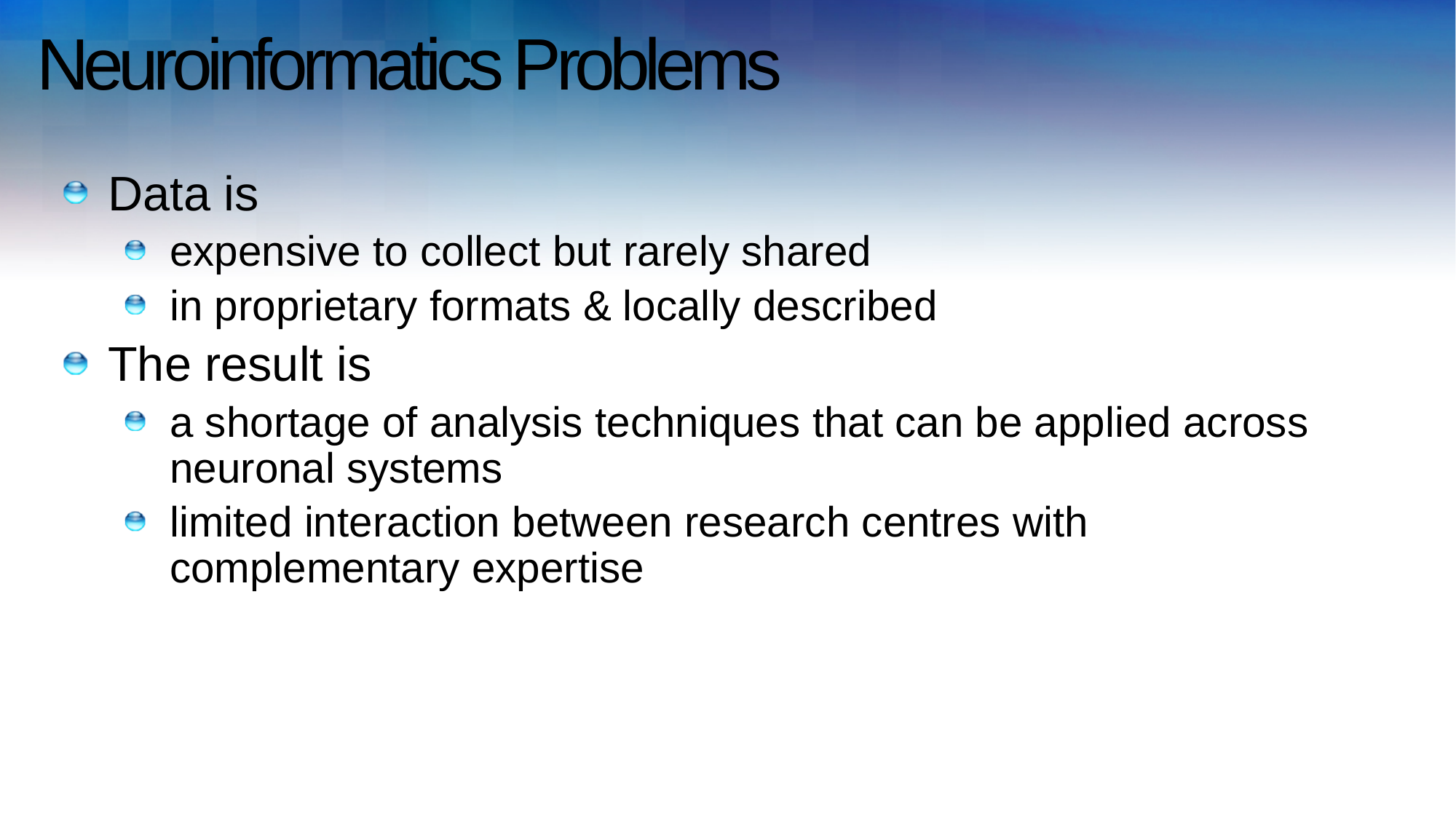

# Neuroinformatics Problems
Data is
expensive to collect but rarely shared
in proprietary formats & locally described
The result is
a shortage of analysis techniques that can be applied across neuronal systems
limited interaction between research centres with
complementary expertise